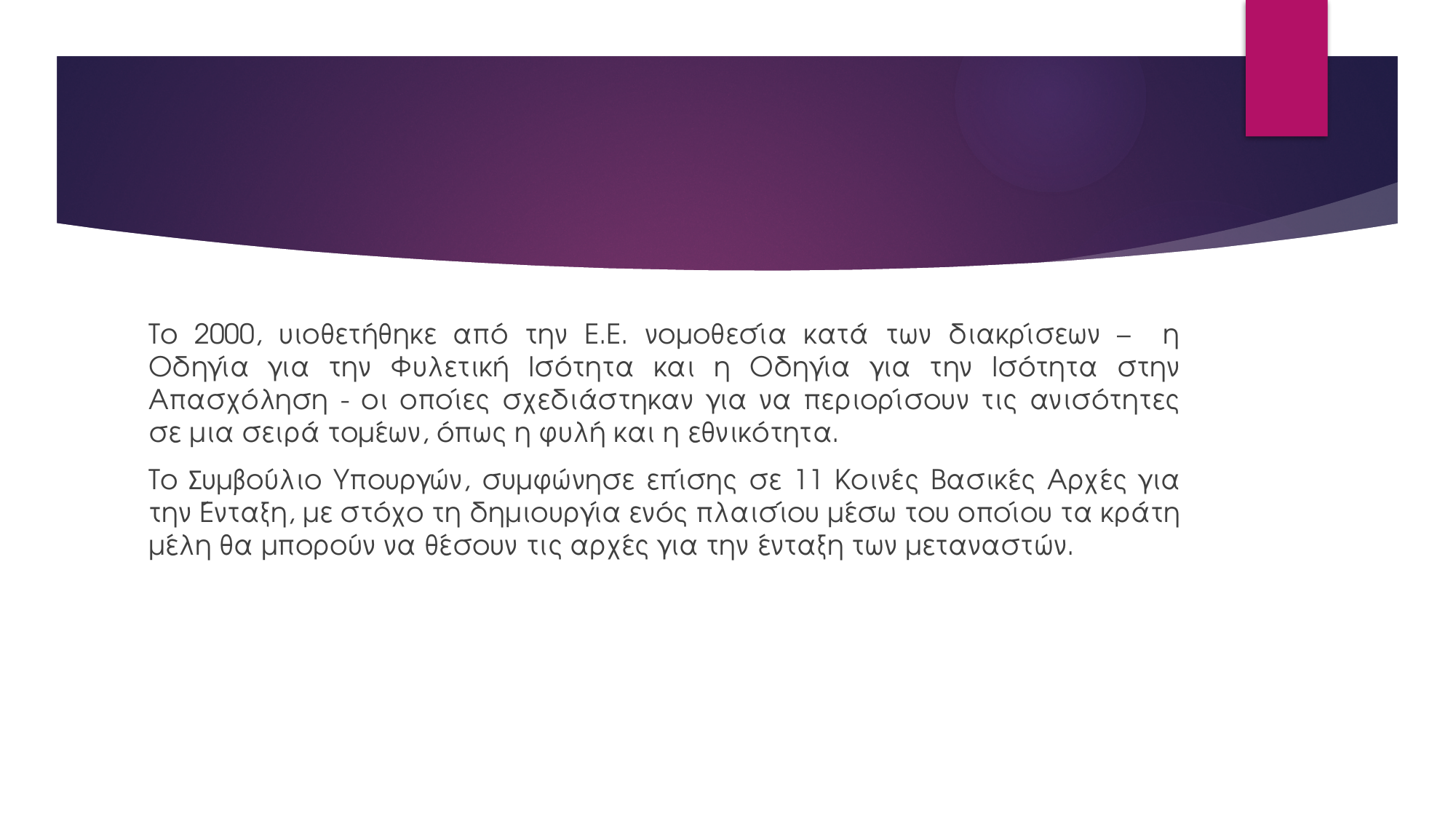

#
Το 2000, υιοθετήθηκε από την Ε.Ε. νομοθεσία κατά των διακρίσεων –  η Οδηγία για την Φυλετική Ισότητα και η Οδηγία για την Ισότητα στην Απασχόληση - οι οποίες σχεδιάστηκαν για να περιορίσουν τις ανισότητες σε μια σειρά τομέων, όπως η φυλή και η εθνικότητα.
Το Συμβούλιο Υπουργών, συμφώνησε επίσης σε 11 Κοινές Βασικές Αρχές για την Ένταξη, με στόχο τη δημιουργία ενός πλαισίου μέσω του οποίου τα κράτη μέλη θα μπορούν να θέσουν τις αρχές για την ένταξη των μεταναστών.